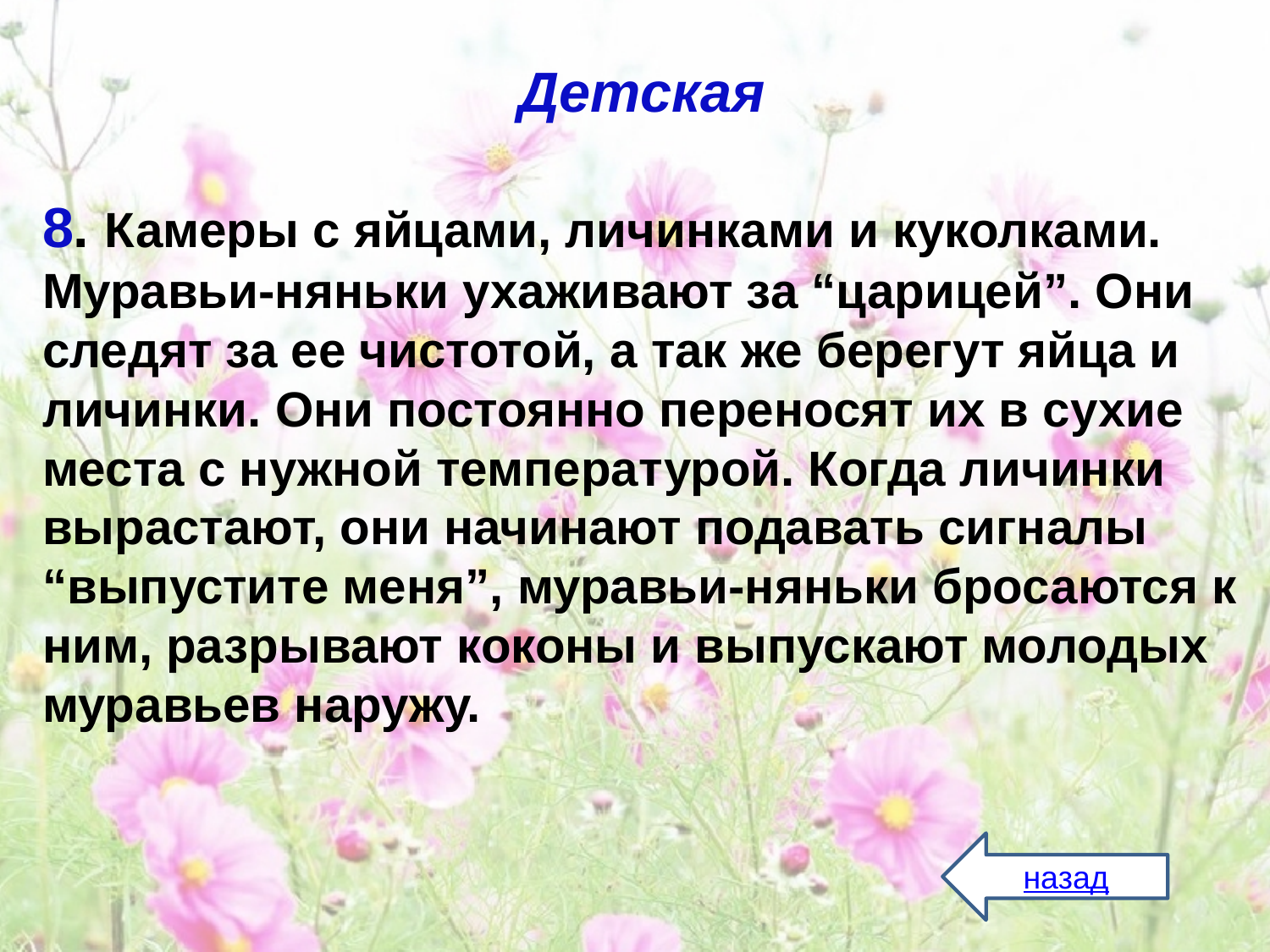

Детская

8. Камеры с яйцами, личинками и куколками. Муравьи-няньки ухаживают за “царицей”. Они следят за ее чистотой, а так же берегут яйца и личинки. Они постоянно переносят их в сухие места с нужной температурой. Когда личинки вырастают, они начинают подавать сигналы “выпустите меня”, муравьи-няньки бросаются к ним, разрывают коконы и выпускают молодых муравьев наружу.
назад